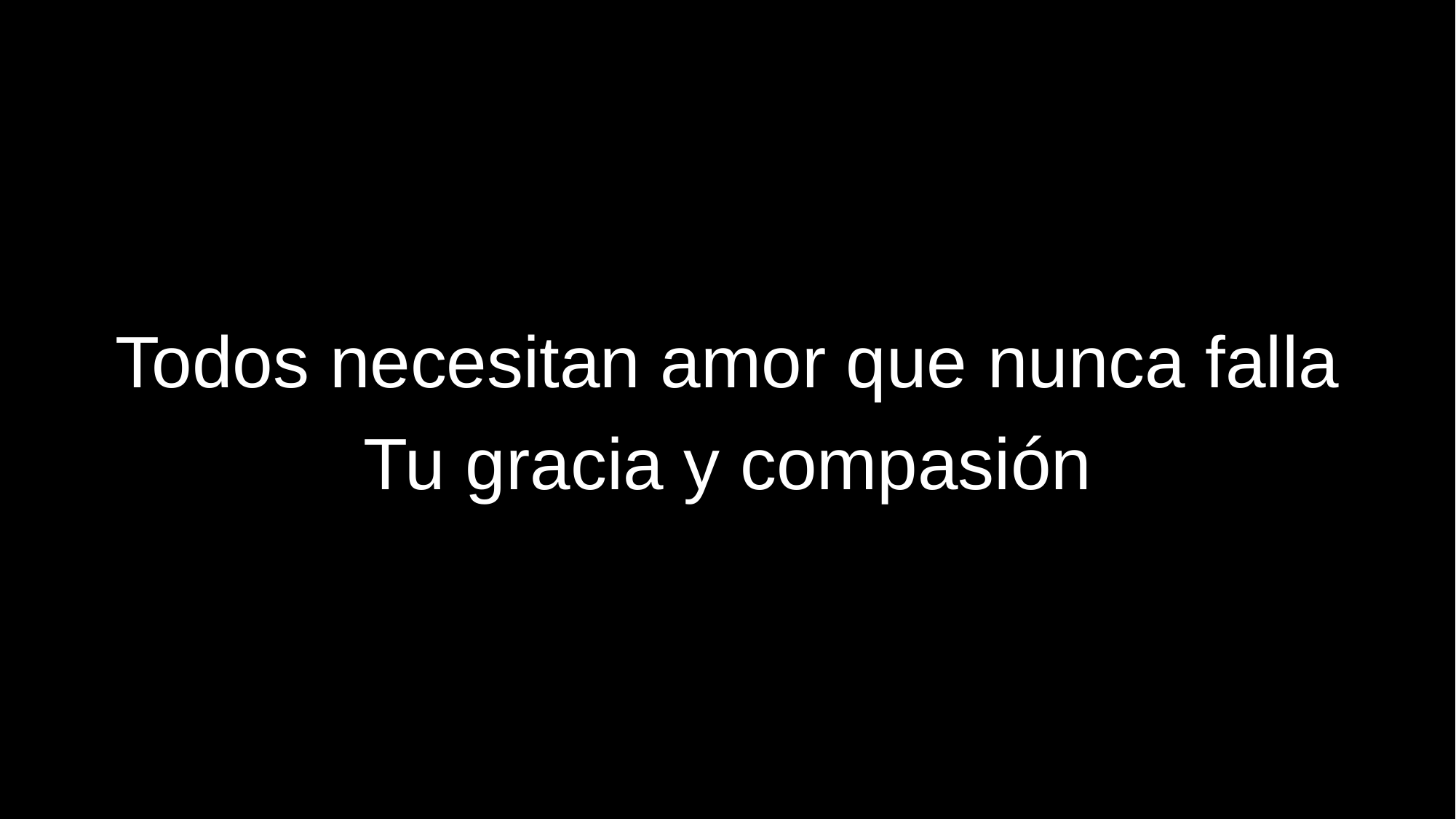

Todos necesitan amor que nunca falla
Tu gracia y compasión